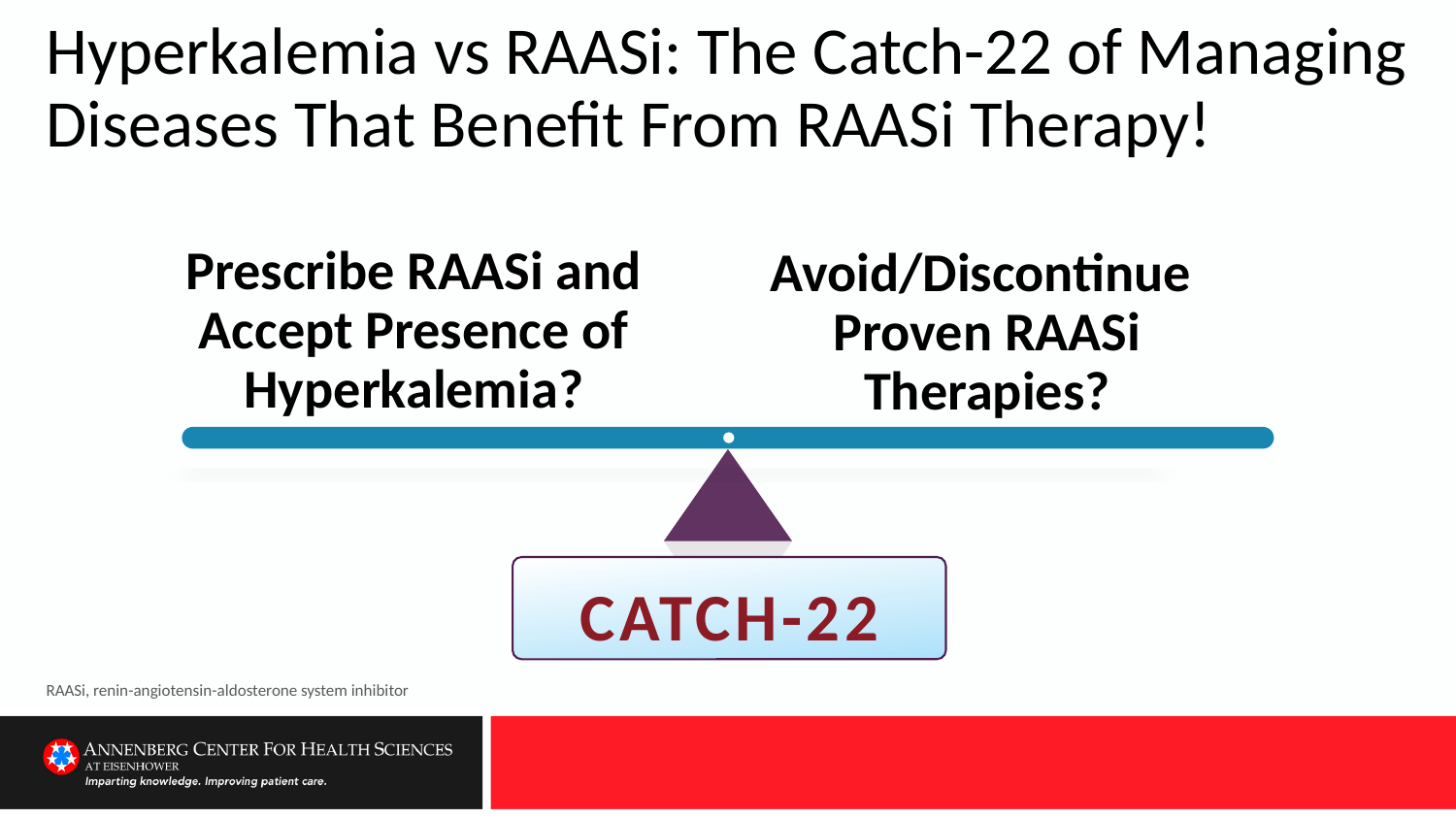

# Hyperkalemia vs RAASi: The Catch-22 of Managing Diseases That Benefit From RAASi Therapy!
Prescribe RAASi and Accept Presence of Hyperkalemia?
Avoid/Discontinue
Proven RAASi
Therapies?

CATCH-22
RAASi, renin-angiotensin-aldosterone system inhibitor